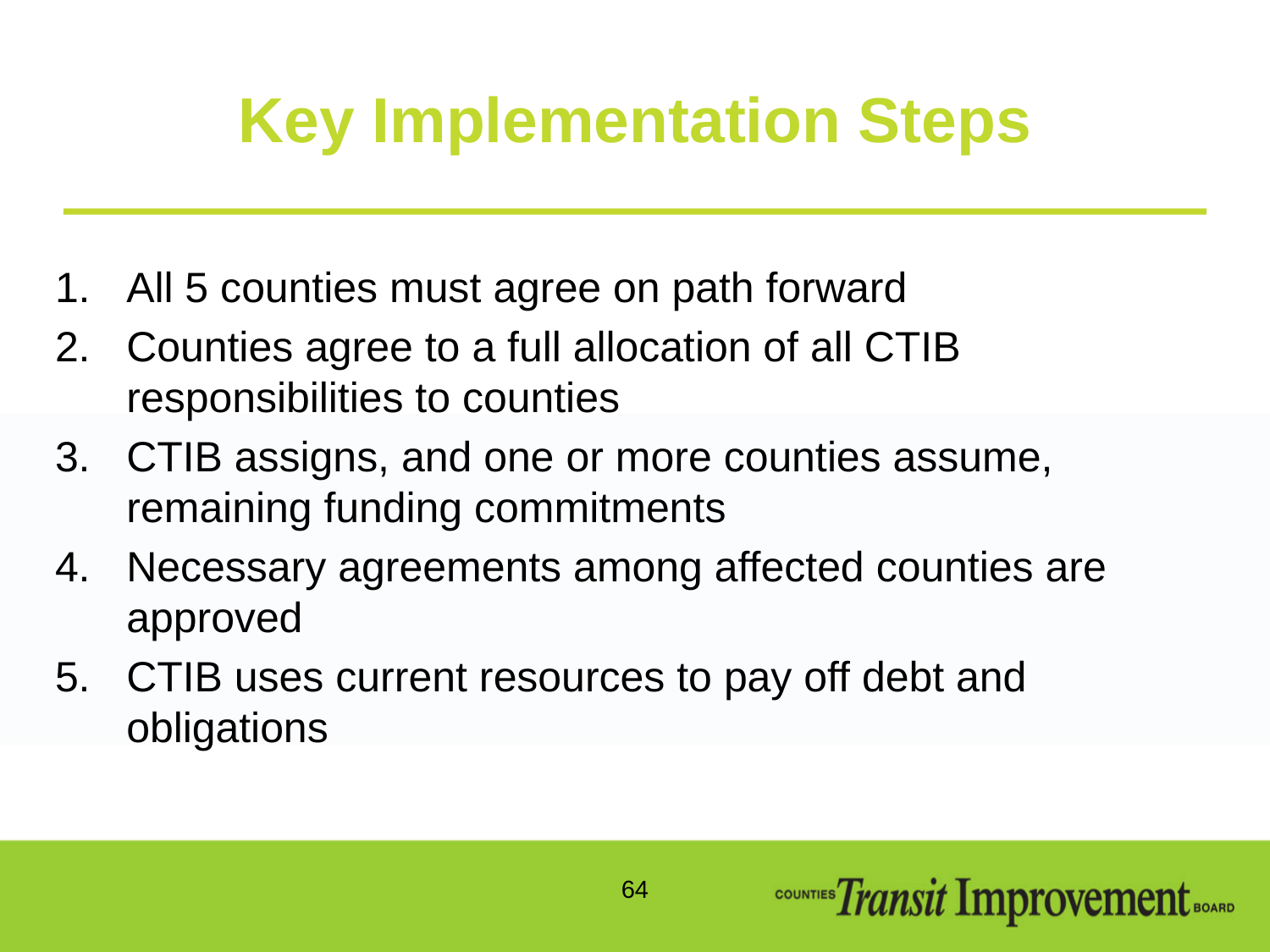

# Key Implementation Steps
All 5 counties must agree on path forward
Counties agree to a full allocation of all CTIB responsibilities to counties
CTIB assigns, and one or more counties assume, remaining funding commitments
Necessary agreements among affected counties are approved
CTIB uses current resources to pay off debt and obligations

64